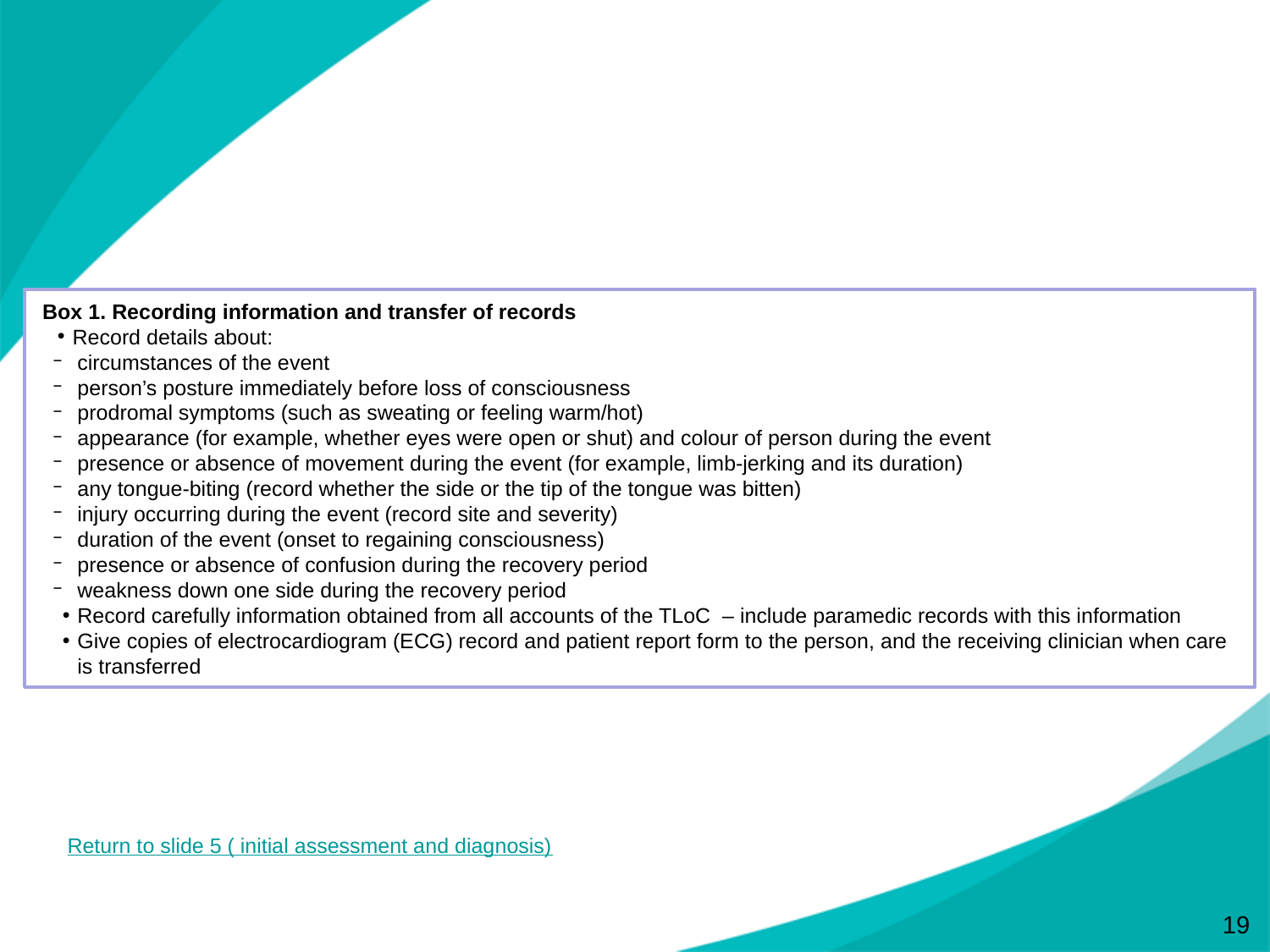

Box 1. Recording information and transfer of records
Record details about:
circumstances of the event
person’s posture immediately before loss of consciousness
prodromal symptoms (such as sweating or feeling warm/hot)
appearance (for example, whether eyes were open or shut) and colour of person during the event
presence or absence of movement during the event (for example, limb-jerking and its duration)
any tongue-biting (record whether the side or the tip of the tongue was bitten)
injury occurring during the event (record site and severity)
duration of the event (onset to regaining consciousness)
presence or absence of confusion during the recovery period
weakness down one side during the recovery period
Record carefully information obtained from all accounts of the TLoC  – include paramedic records with this information
Give copies of electrocardiogram (ECG) record and patient report form to the person, and the receiving clinician when care is transferred
Return to slide 5 ( initial assessment and diagnosis)
19